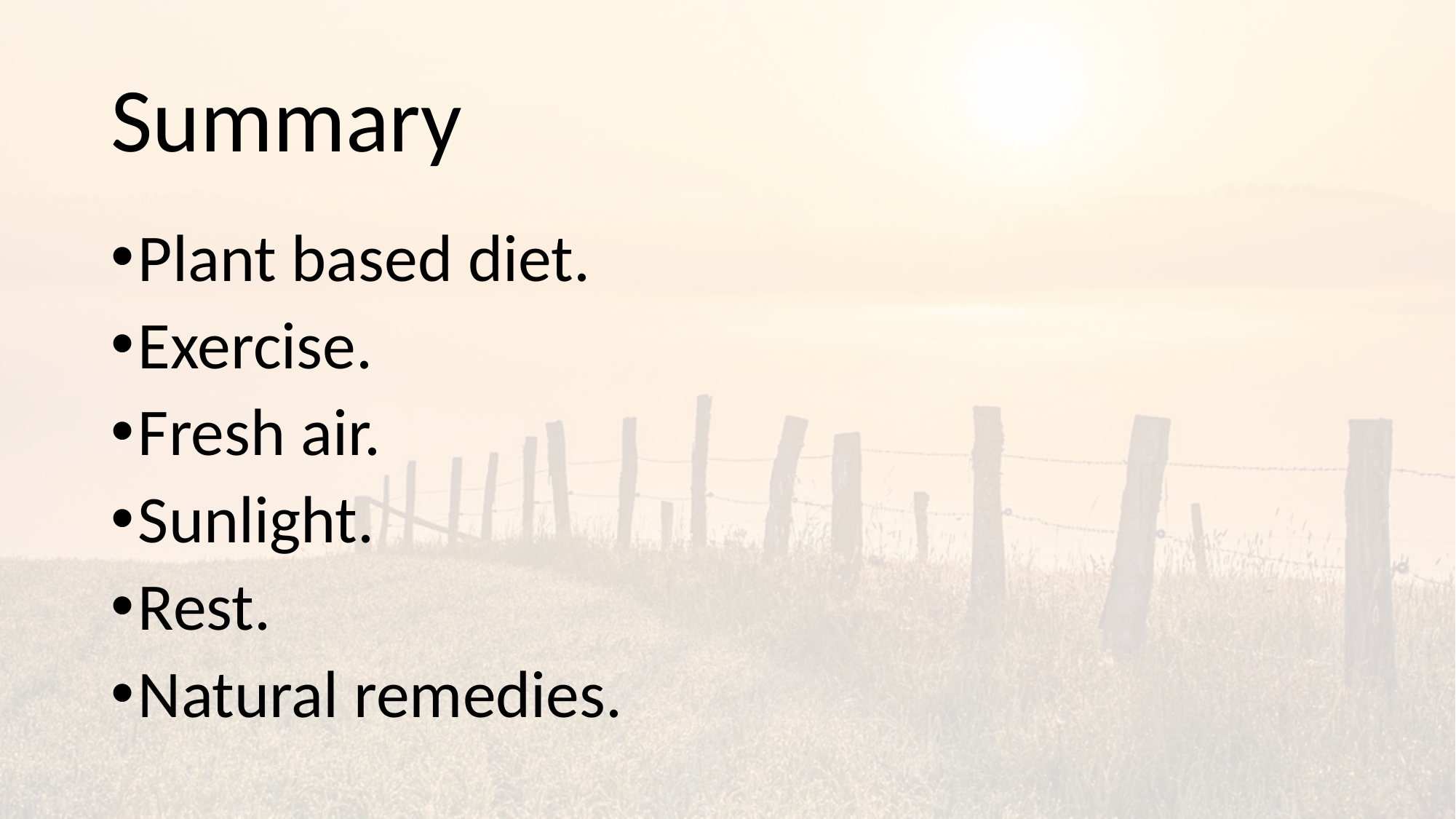

# Summary
Plant based diet.
Exercise.
Fresh air.
Sunlight.
Rest.
Natural remedies.